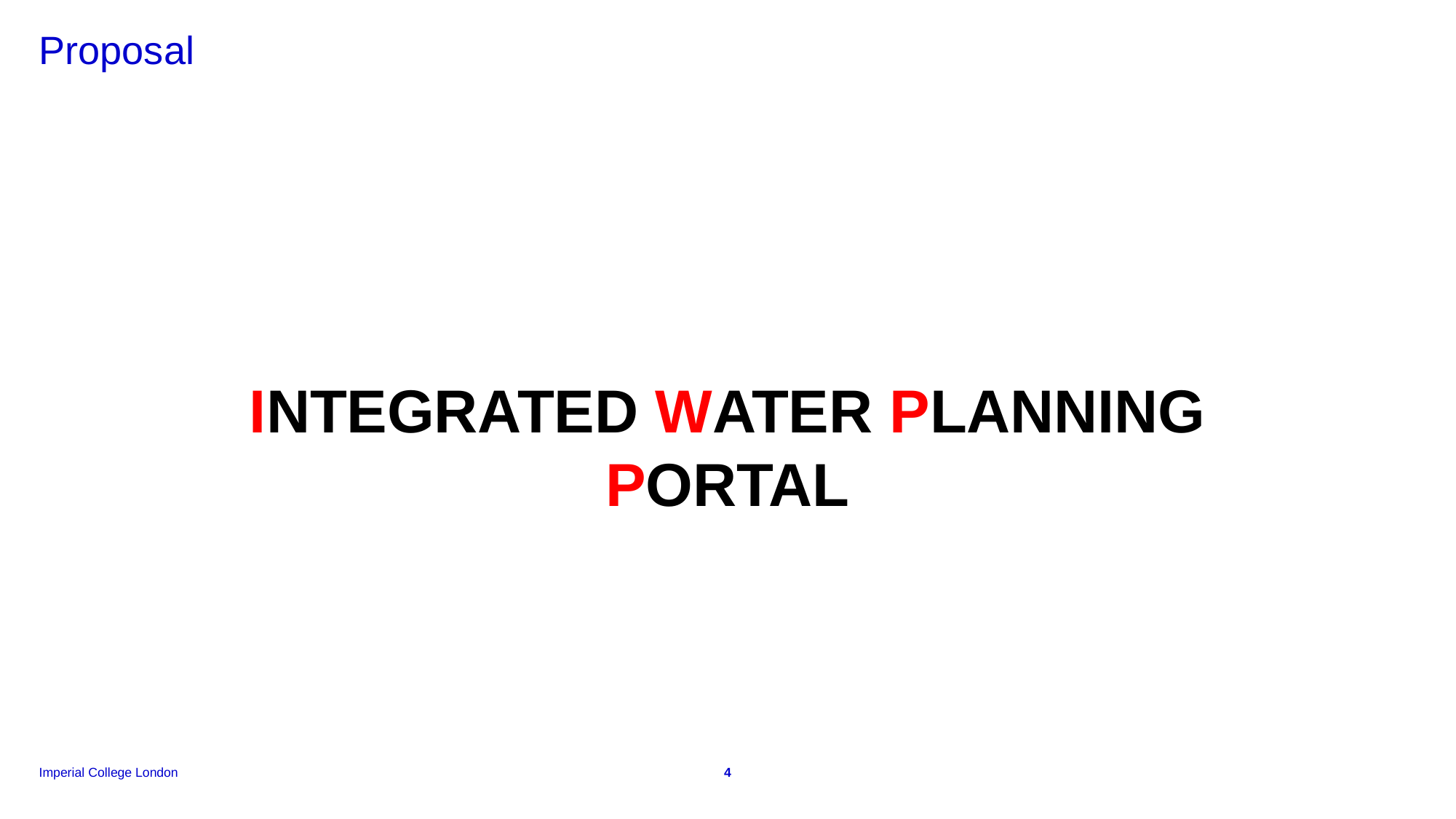

# Proposal
INTEGRATED WATER PLANNING PORTAL
4